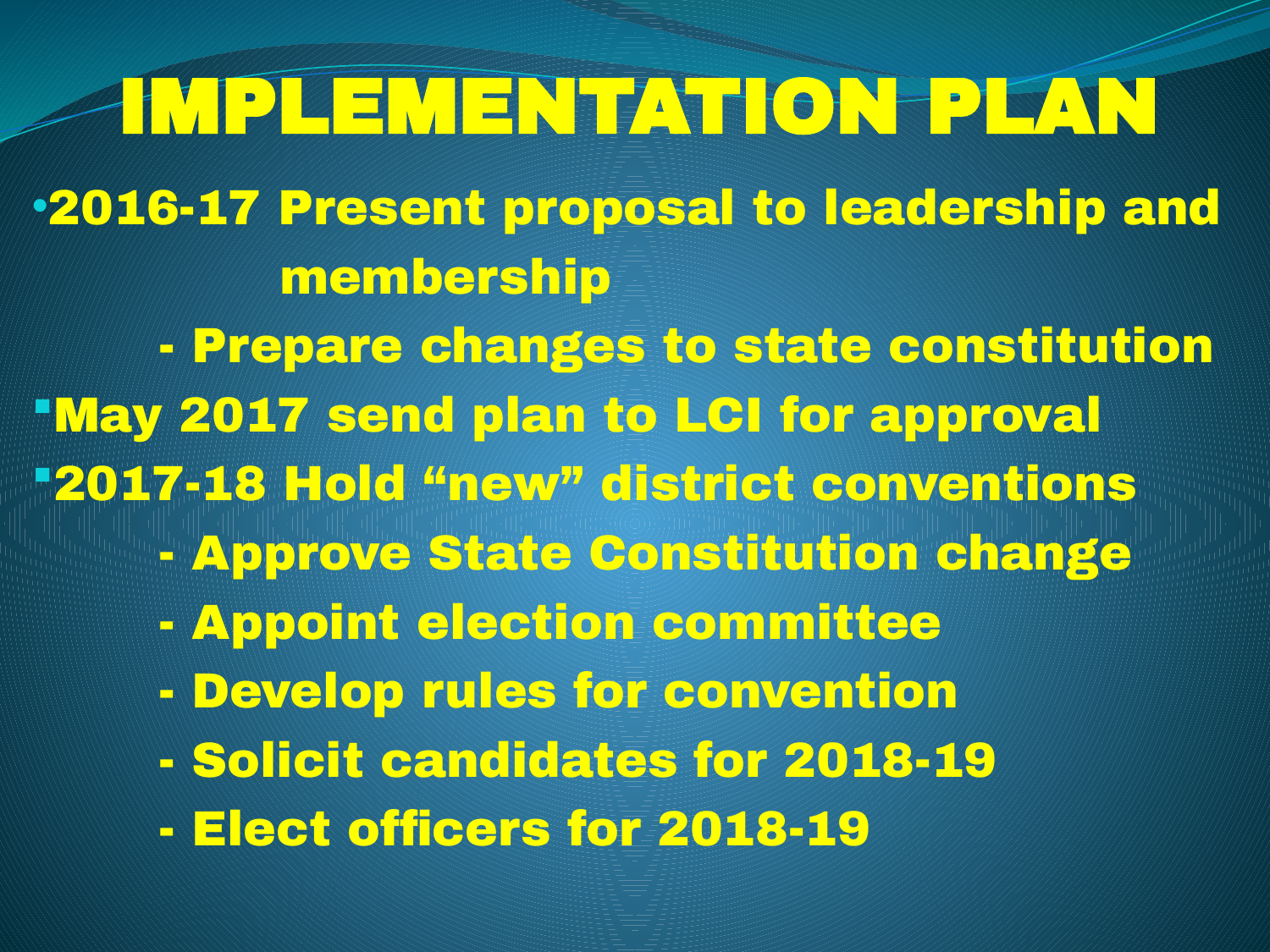

# IMPLEMENTATION PLAN
2016-17 Present proposal to leadership and
               membership
	- Prepare changes to state constitution
May 2017 send plan to LCI for approval
2017-18 Hold “new” district conventions
	- Approve State Constitution change
	- Appoint election committee
	- Develop rules for convention
	- Solicit candidates for 2018-19
	- Elect officers for 2018-19